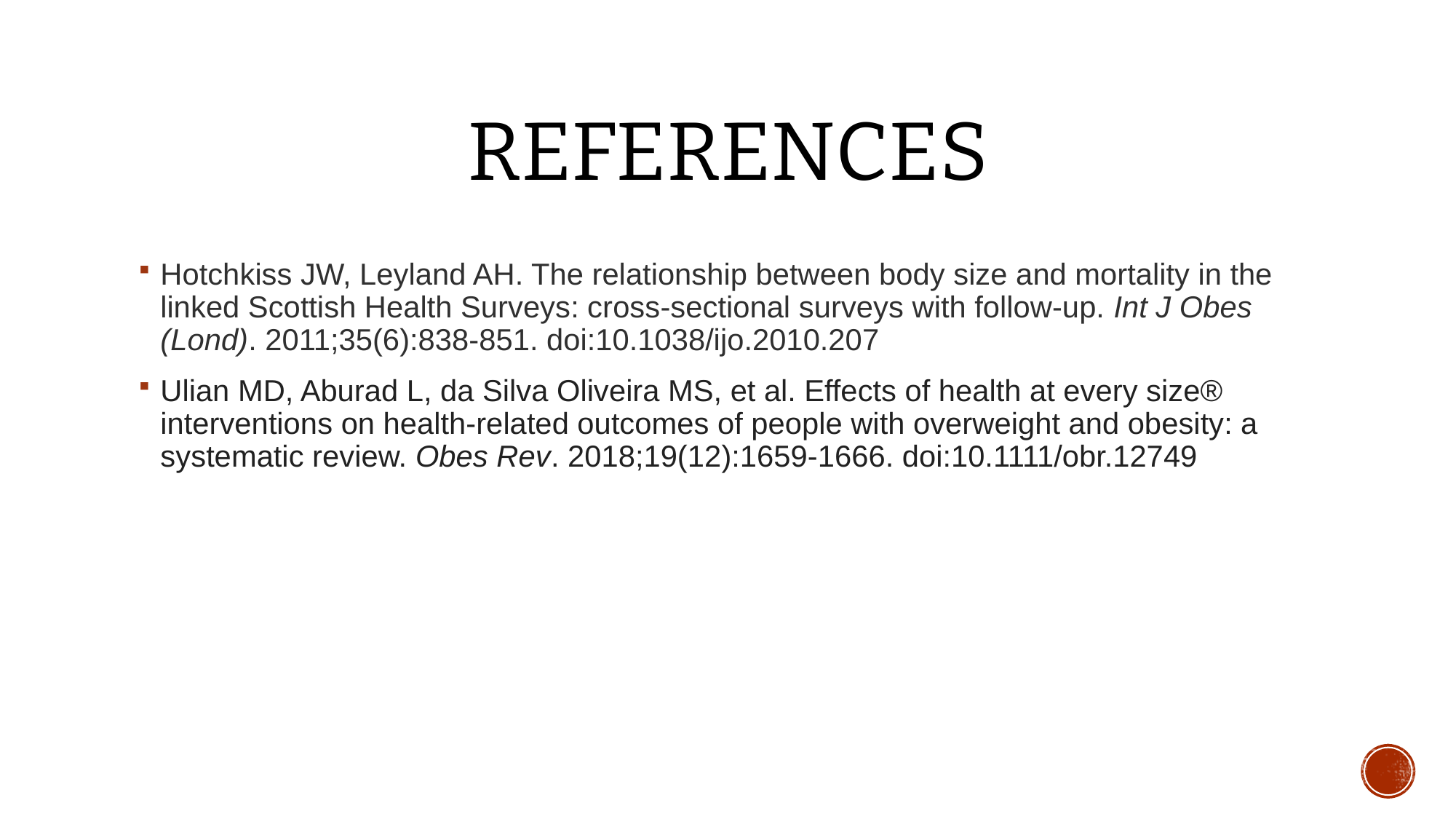

# References
Hotchkiss JW, Leyland AH. The relationship between body size and mortality in the linked Scottish Health Surveys: cross-sectional surveys with follow-up. Int J Obes (Lond). 2011;35(6):838-851. doi:10.1038/ijo.2010.207
Ulian MD, Aburad L, da Silva Oliveira MS, et al. Effects of health at every size® interventions on health-related outcomes of people with overweight and obesity: a systematic review. Obes Rev. 2018;19(12):1659-1666. doi:10.1111/obr.12749